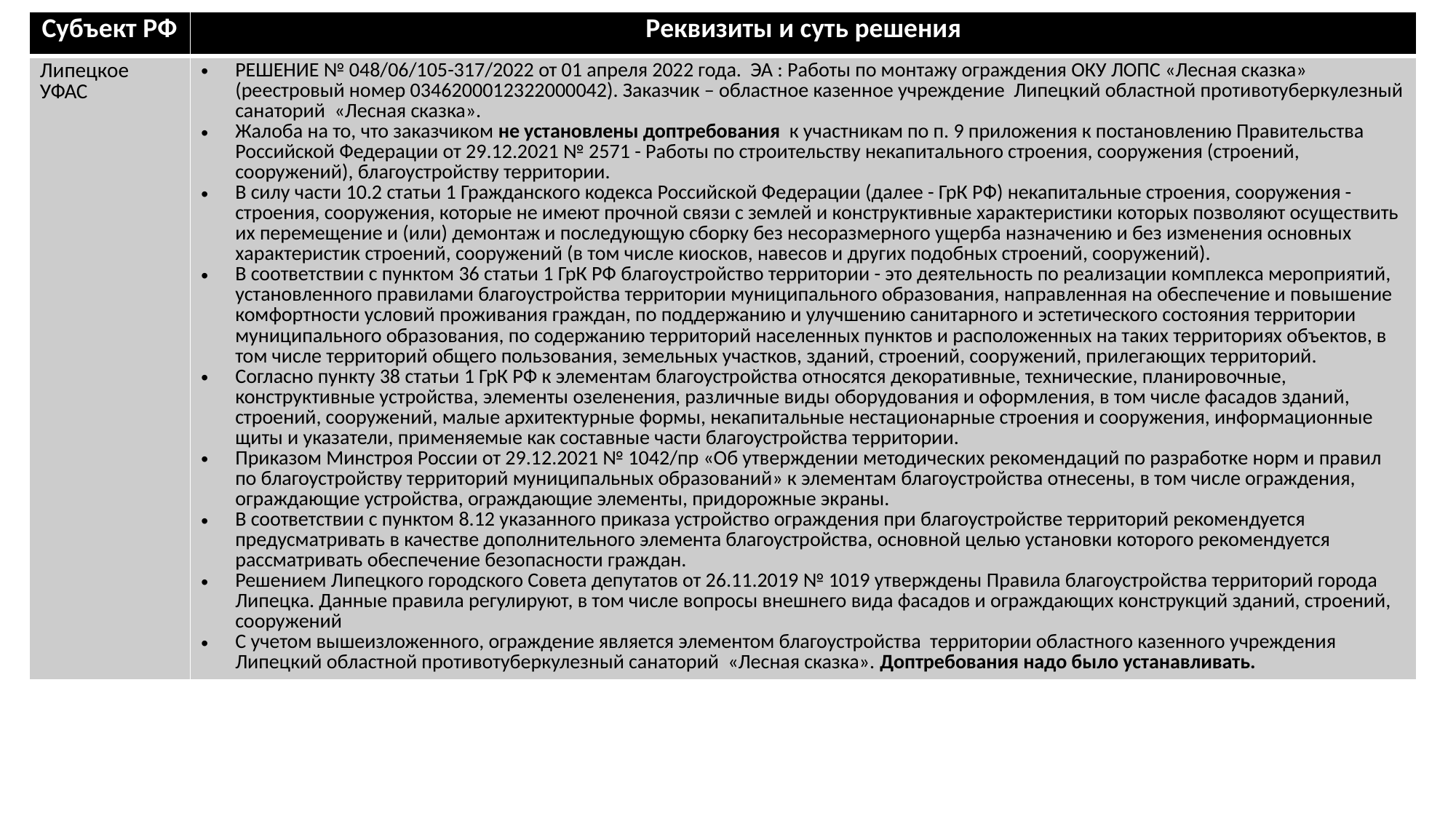

| Субъект РФ | Реквизиты и суть решения |
| --- | --- |
| Липецкое УФАС | РЕШЕНИЕ № 048/06/105-317/2022 от 01 апреля 2022 года. ЭА : Работы по монтажу ограждения ОКУ ЛОПС «Лесная сказка» (реестровый номер 0346200012322000042). Заказчик – областное казенное учреждение Липецкий областной противотуберкулезный санаторий «Лесная сказка». Жалоба на то, что заказчиком не установлены доптребования к участникам по п. 9 приложения к постановлению Правительства Российской Федерации от 29.12.2021 № 2571 - Работы по строительству некапитального строения, сооружения (строений, сооружений), благоустройству территории. В силу части 10.2 статьи 1 Гражданского кодекса Российской Федерации (далее - ГрК РФ) некапитальные строения, сооружения - строения, сооружения, которые не имеют прочной связи с землей и конструктивные характеристики которых позволяют осуществить их перемещение и (или) демонтаж и последующую сборку без несоразмерного ущерба назначению и без изменения основных характеристик строений, сооружений (в том числе киосков, навесов и других подобных строений, сооружений). В соответствии с пунктом 36 статьи 1 ГрК РФ благоустройство территории - это деятельность по реализации комплекса мероприятий, установленного правилами благоустройства территории муниципального образования, направленная на обеспечение и повышение комфортности условий проживания граждан, по поддержанию и улучшению санитарного и эстетического состояния территории муниципального образования, по содержанию территорий населенных пунктов и расположенных на таких территориях объектов, в том числе территорий общего пользования, земельных участков, зданий, строений, сооружений, прилегающих территорий. Согласно пункту 38 статьи 1 ГрК РФ к элементам благоустройства относятся декоративные, технические, планировочные, конструктивные устройства, элементы озеленения, различные виды оборудования и оформления, в том числе фасадов зданий, строений, сооружений, малые архитектурные формы, некапитальные нестационарные строения и сооружения, информационные щиты и указатели, применяемые как составные части благоустройства территории. Приказом Минстроя России от 29.12.2021 № 1042/пр «Об утверждении методических рекомендаций по разработке норм и правил по благоустройству территорий муниципальных образований» к элементам благоустройства отнесены, в том числе ограждения, ограждающие устройства, ограждающие элементы, придорожные экраны. В соответствии с пунктом 8.12 указанного приказа устройство ограждения при благоустройстве территорий рекомендуется предусматривать в качестве дополнительного элемента благоустройства, основной целью установки которого рекомендуется рассматривать обеспечение безопасности граждан. Решением Липецкого городского Совета депутатов от 26.11.2019 № 1019 утверждены Правила благоустройства территорий города Липецка. Данные правила регулируют, в том числе вопросы внешнего вида фасадов и ограждающих конструкций зданий, строений, сооружений С учетом вышеизложенного, ограждение является элементом благоустройства территории областного казенного учреждения Липецкий областной противотуберкулезный санаторий «Лесная сказка». Доптребования надо было устанавливать. |